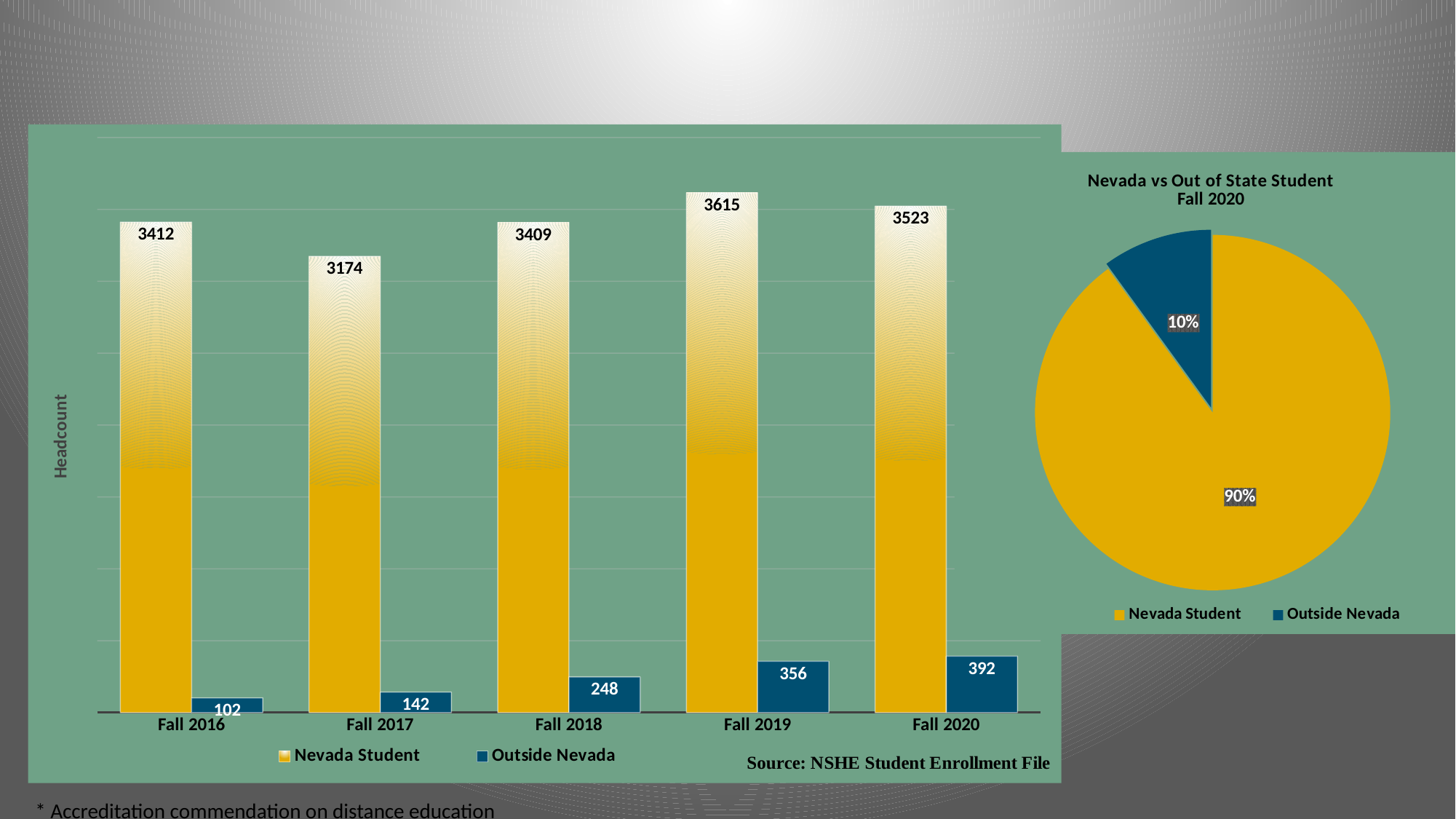

[unsupported chart]

### Chart

| Category | Nevada Student | Outside Nevada |
|---|---|---|
| Fall 2016 | 3412.0 | 102.0 |
| Fall 2017 | 3174.0 | 142.0 |
| Fall 2018 | 3409.0 | 248.0 |
| Fall 2019 | 3615.0 | 356.0 |
| Fall 2020 | 3523.0 | 392.0 |

### Chart: Nevada vs Out of State Student Fall 2020

| Category |  |
|---|---|
| Nevada Student | 0.8998722860791827 |
| Outside Nevada | 0.10012771392081737 |
* Accreditation commendation on distance education